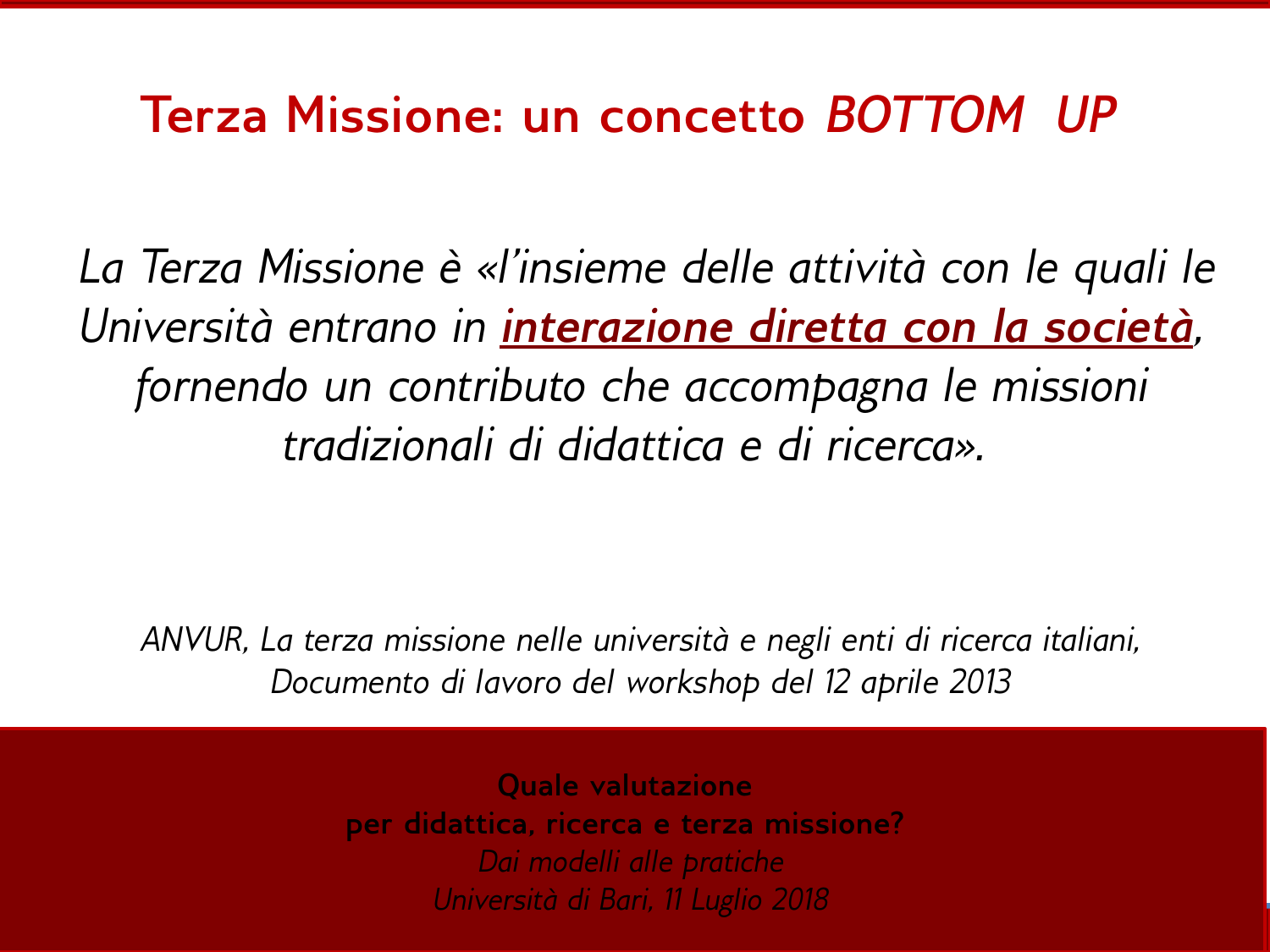

# Terza Missione: un concetto BOTTOM  UP

 La Terza Missione è «l’insieme delle attività con le quali le Università entrano in interazione diretta con la società, fornendo un contributo che accompagna le missioni tradizionali di didattica e di ricerca».

ANVUR, La terza missione nelle università e negli enti di ricerca italiani, Documento di lavoro del workshop del 12 aprile 2013
Quale valutazione
per didattica, ricerca e terza missione?
Dai modelli alle pratiche
Università di Bari, 11 Luglio 2018